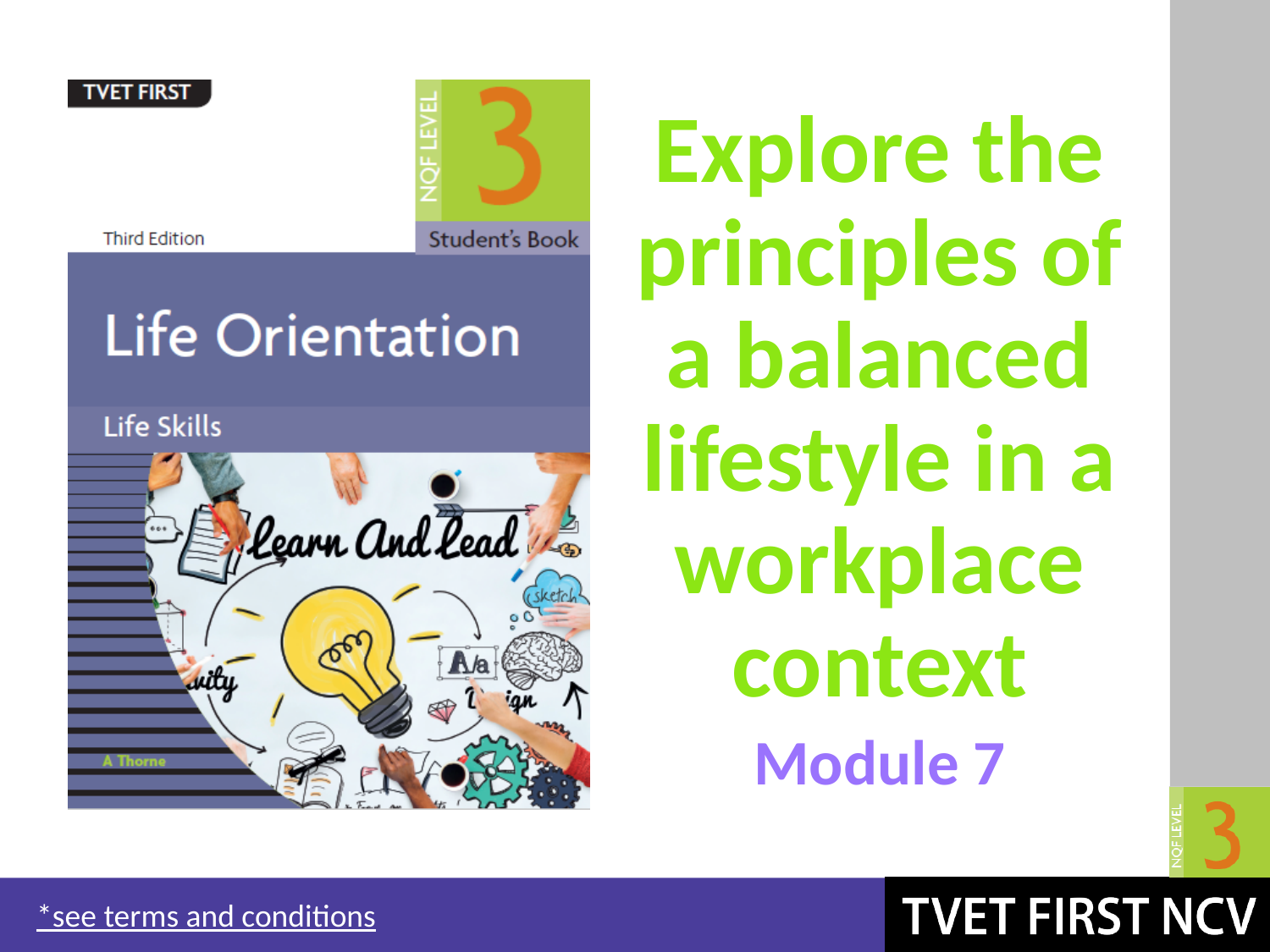

# Explore the principles of a balanced lifestyle in a workplace context
Module 7